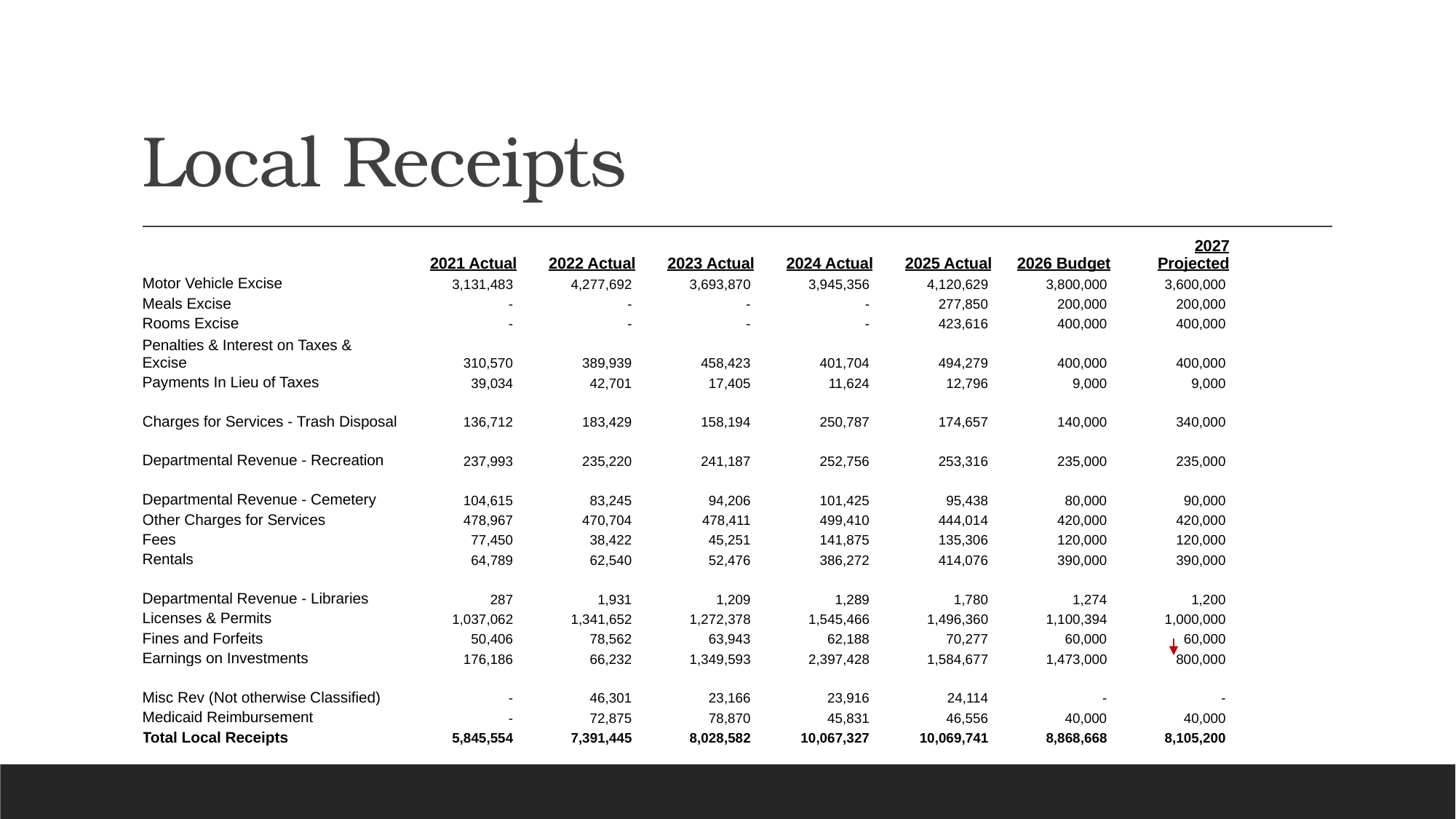

# Local Receipts
|  |  | 2021 Actual |  | 2022 Actual |  | 2023 Actual |  | 2024 Actual |  | 2025 Actual |  | 2026 Budget |  | 2027 Projected |
| --- | --- | --- | --- | --- | --- | --- | --- | --- | --- | --- | --- | --- | --- | --- |
| Motor Vehicle Excise |  | 3,131,483 |  | 4,277,692 |  | 3,693,870 |  | 3,945,356 |  | 4,120,629 |  | 3,800,000 |  | 3,600,000 |
| Meals Excise |  | - |  | - |  | - |  | - |  | 277,850 |  | 200,000 |  | 200,000 |
| Rooms Excise |  | - |  | - |  | - |  | - |  | 423,616 |  | 400,000 |  | 400,000 |
| Penalties & Interest on Taxes & Excise |  | 310,570 |  | 389,939 |  | 458,423 |  | 401,704 |  | 494,279 |  | 400,000 |  | 400,000 |
| Payments In Lieu of Taxes |  | 39,034 |  | 42,701 |  | 17,405 |  | 11,624 |  | 12,796 |  | 9,000 |  | 9,000 |
| Charges for Services - Trash Disposal |  | 136,712 |  | 183,429 |  | 158,194 |  | 250,787 |  | 174,657 |  | 140,000 |  | 340,000 |
| Departmental Revenue - Recreation |  | 237,993 |  | 235,220 |  | 241,187 |  | 252,756 |  | 253,316 |  | 235,000 |  | 235,000 |
| Departmental Revenue - Cemetery |  | 104,615 |  | 83,245 |  | 94,206 |  | 101,425 |  | 95,438 |  | 80,000 |  | 90,000 |
| Other Charges for Services |  | 478,967 |  | 470,704 |  | 478,411 |  | 499,410 |  | 444,014 |  | 420,000 |  | 420,000 |
| Fees |  | 77,450 |  | 38,422 |  | 45,251 |  | 141,875 |  | 135,306 |  | 120,000 |  | 120,000 |
| Rentals |  | 64,789 |  | 62,540 |  | 52,476 |  | 386,272 |  | 414,076 |  | 390,000 |  | 390,000 |
| Departmental Revenue - Libraries |  | 287 |  | 1,931 |  | 1,209 |  | 1,289 |  | 1,780 |  | 1,274 |  | 1,200 |
| Licenses & Permits |  | 1,037,062 |  | 1,341,652 |  | 1,272,378 |  | 1,545,466 |  | 1,496,360 |  | 1,100,394 |  | 1,000,000 |
| Fines and Forfeits |  | 50,406 |  | 78,562 |  | 63,943 |  | 62,188 |  | 70,277 |  | 60,000 |  | 60,000 |
| Earnings on Investments |  | 176,186 |  | 66,232 |  | 1,349,593 |  | 2,397,428 |  | 1,584,677 |  | 1,473,000 |  | 800,000 |
| Misc Rev (Not otherwise Classified) |  | - |  | 46,301 |  | 23,166 |  | 23,916 |  | 24,114 |  | - |  | - |
| Medicaid Reimbursement |  | - |  | 72,875 |  | 78,870 |  | 45,831 |  | 46,556 |  | 40,000 |  | 40,000 |
| Total Local Receipts |  | 5,845,554 |  | 7,391,445 |  | 8,028,582 |  | 10,067,327 |  | 10,069,741 |  | 8,868,668 |  | 8,105,200 |